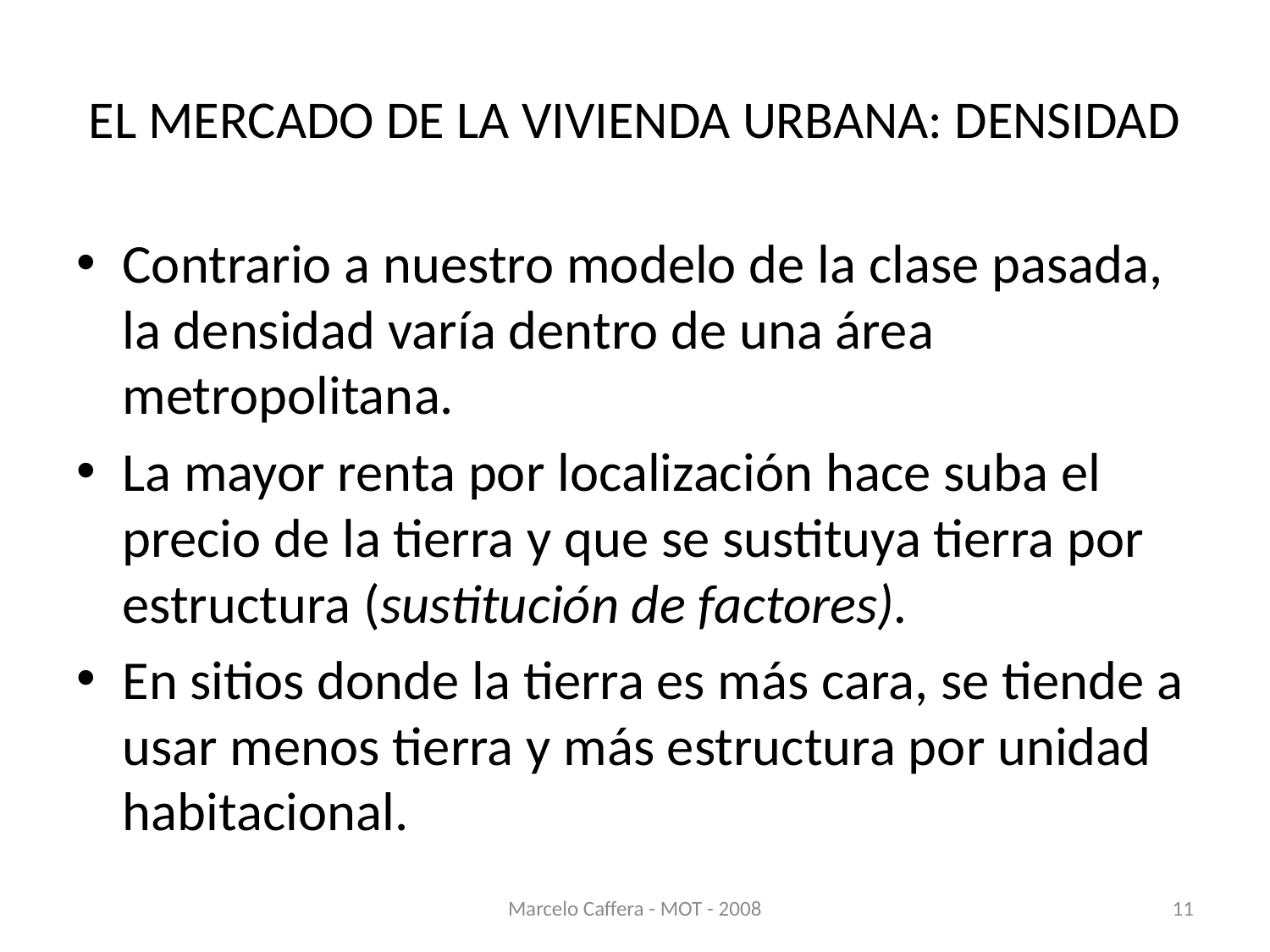

# EL MERCADO DE LA VIVIENDA URBANA: DENSIDAD
Contrario a nuestro modelo de la clase pasada, la densidad varía dentro de una área metropolitana.
La mayor renta por localización hace suba el precio de la tierra y que se sustituya tierra por estructura (sustitución de factores).
En sitios donde la tierra es más cara, se tiende a usar menos tierra y más estructura por unidad habitacional.
Marcelo Caffera - MOT - 2008
11